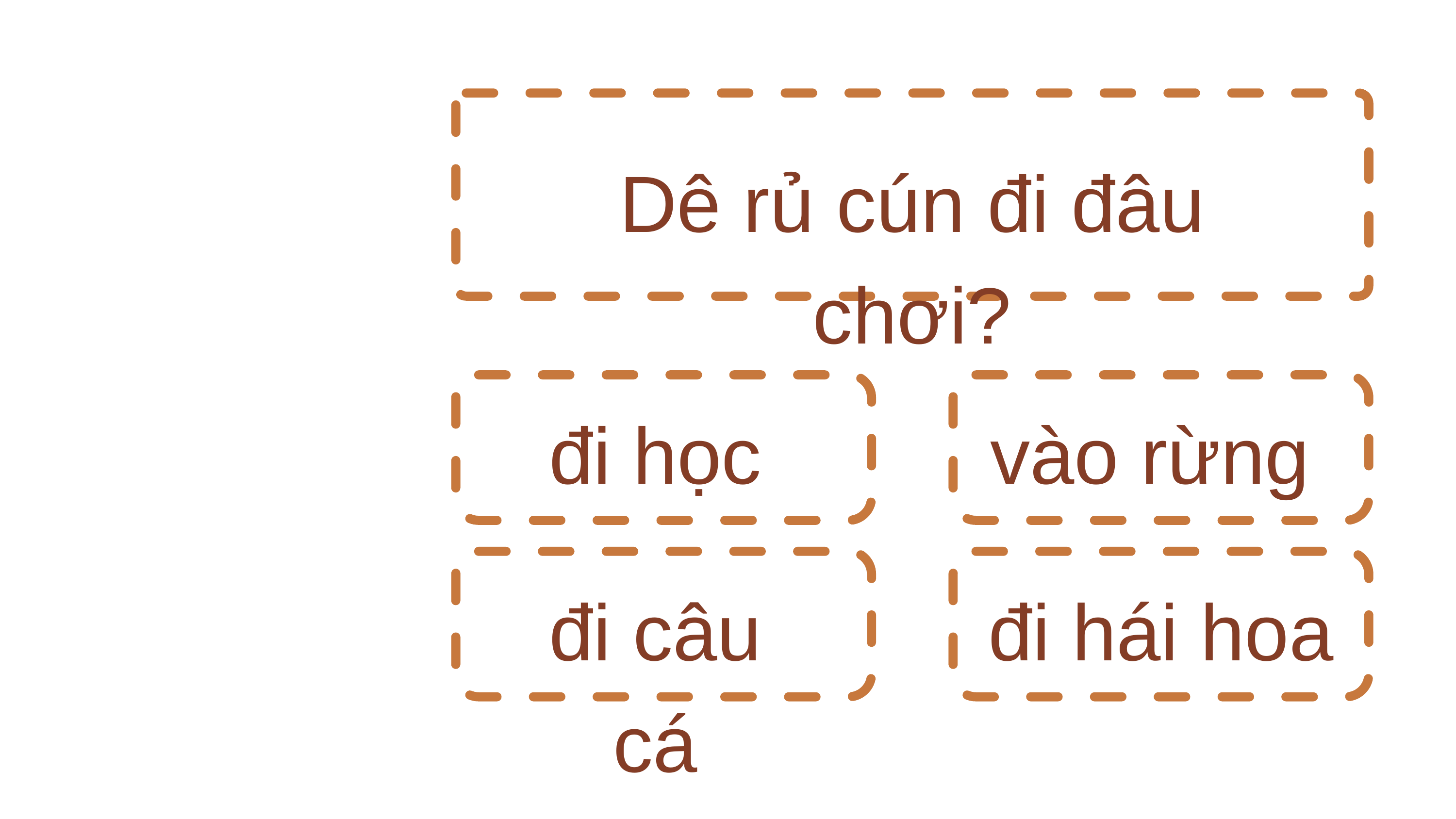

Dê rủ cún đi đâu chơi?

đi học
vào rừng

đi câu cá
đi hái hoa